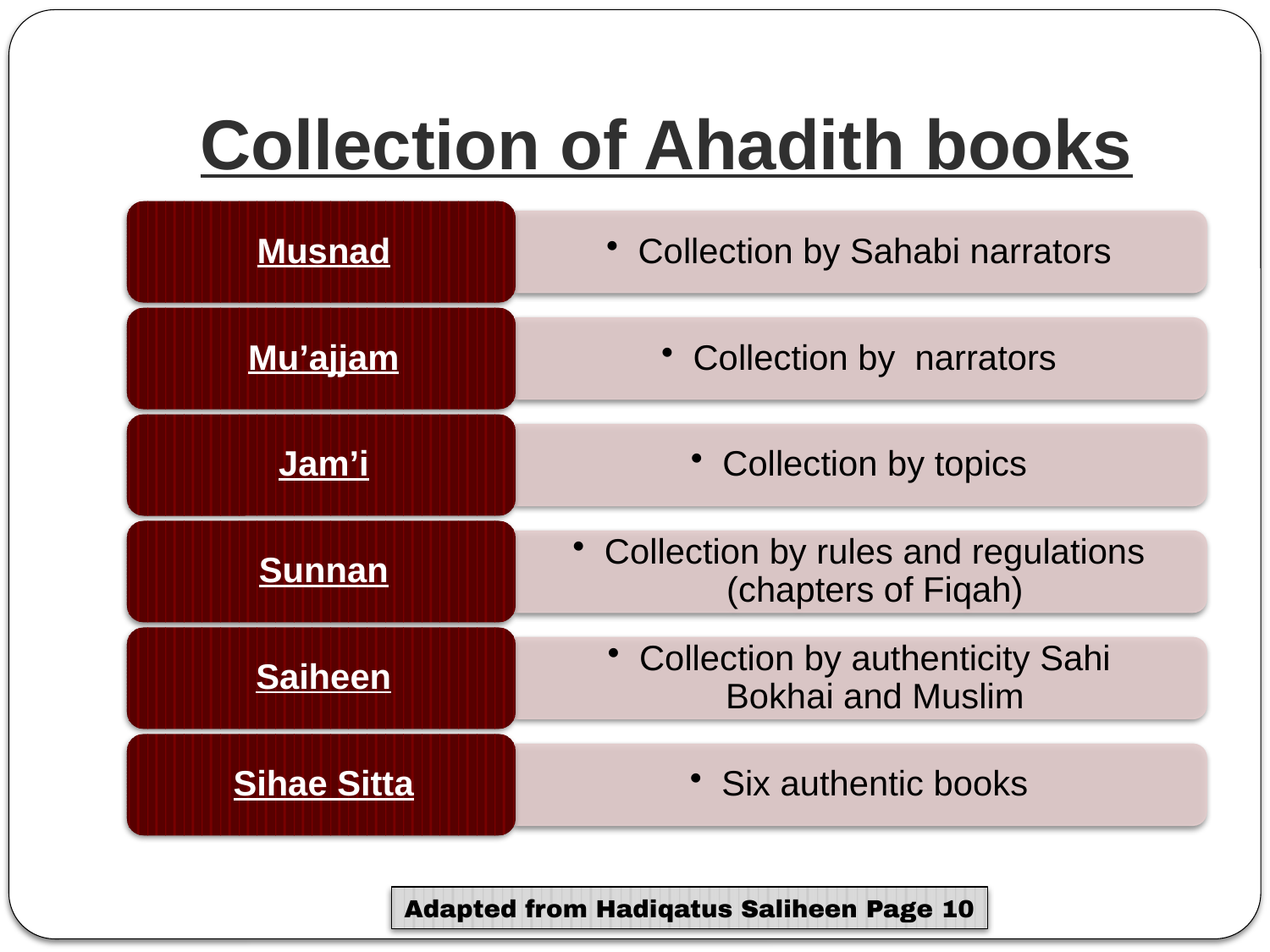

# Collection of Ahadith books
Collection by Sahabi narrators
Musnad
Collection by  narrators
Mu’ajjam
Collection by topics
Jam’i
Collection by rules and regulations (chapters of Fiqah)
Sunnan
Collection by authenticity Sahi Bokhai and Muslim
Saiheen
Six authentic books
Sihae Sitta
Adapted from Hadiqatus Saliheen Page 10